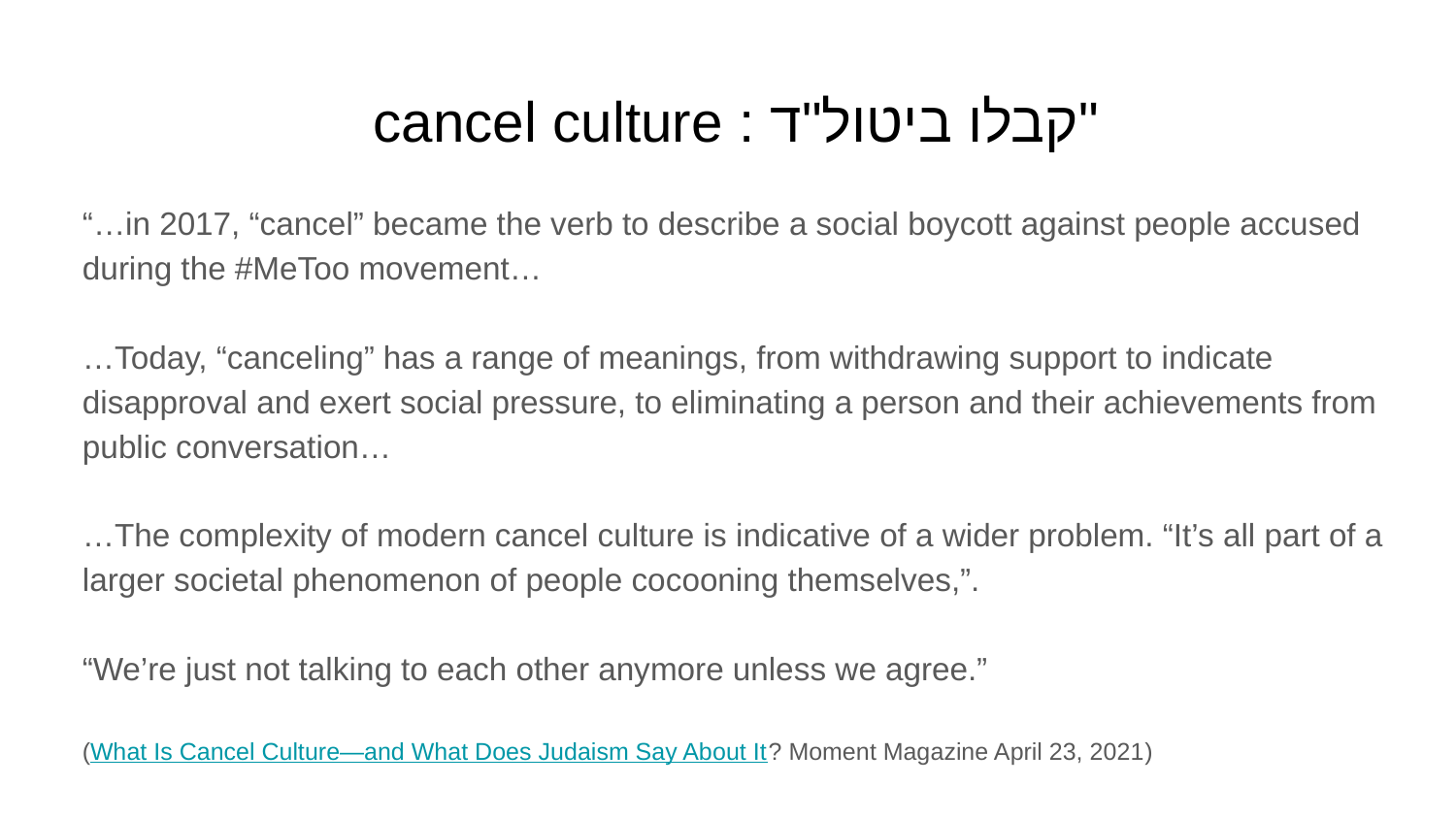

# "קבלו ביטול"ד : cancel culture
“…in 2017, “cancel” became the verb to describe a social boycott against people accused during the #MeToo movement…

…Today, “canceling” has a range of meanings, from withdrawing support to indicate disapproval and exert social pressure, to eliminating a person and their achievements from public conversation…

…The complexity of modern cancel culture is indicative of a wider problem. “It’s all part of a larger societal phenomenon of people cocooning themselves,”.

“We’re just not talking to each other anymore unless we agree.”

(What Is Cancel Culture—and What Does Judaism Say About It? Moment Magazine April 23, 2021)